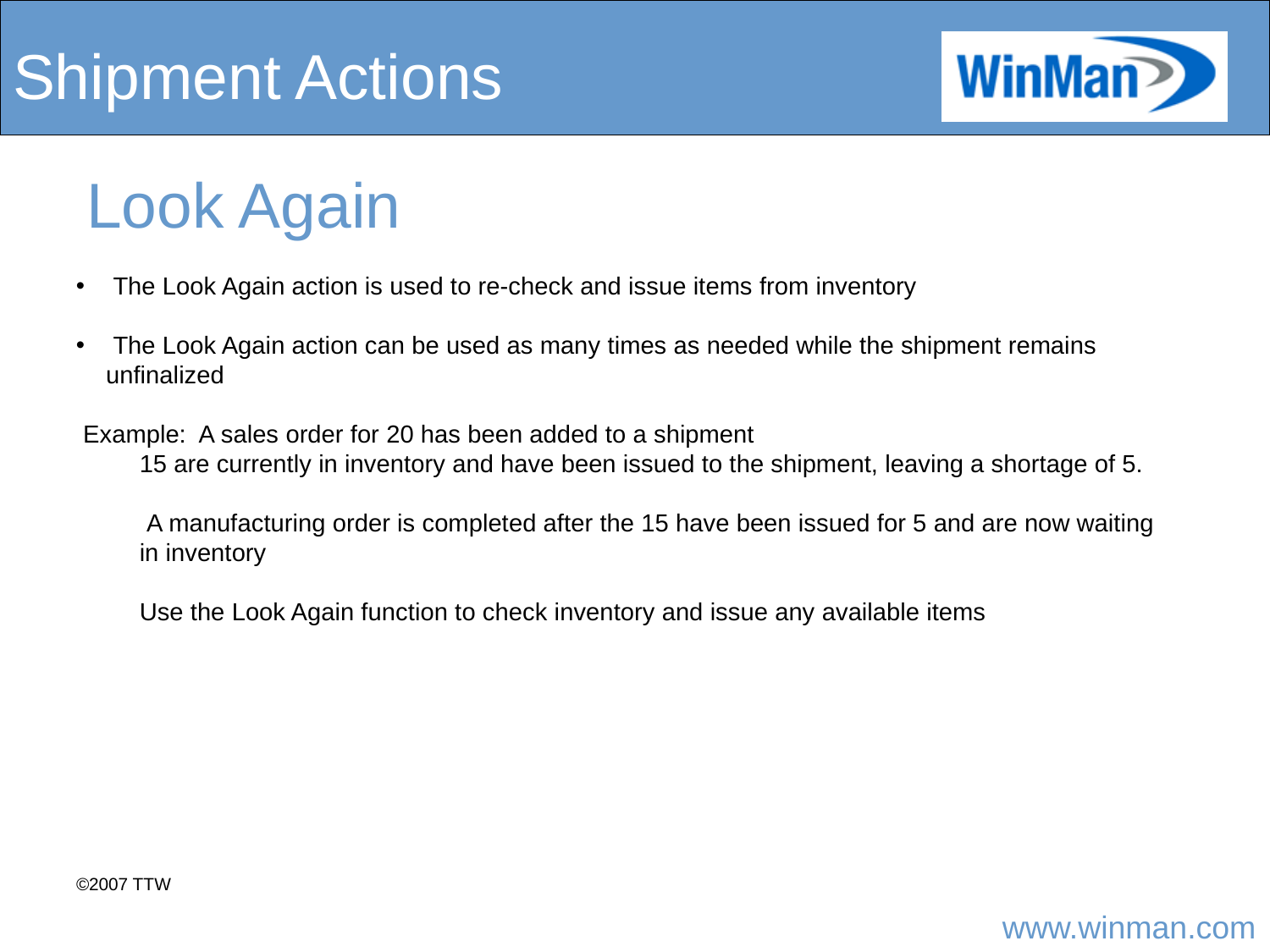

# Shipment Actions
Look Again
 The Look Again action is used to re-check and issue items from inventory

 The Look Again action can be used as many times as needed while the shipment remains unfinalized

 Example:  A sales order for 20 has been added to a shipment
15 are currently in inventory and have been issued to the shipment, leaving a shortage of 5.

 A manufacturing order is completed after the 15 have been issued for 5 and are now waiting in inventory

Use the Look Again function to check inventory and issue any available items
©2007 TTW